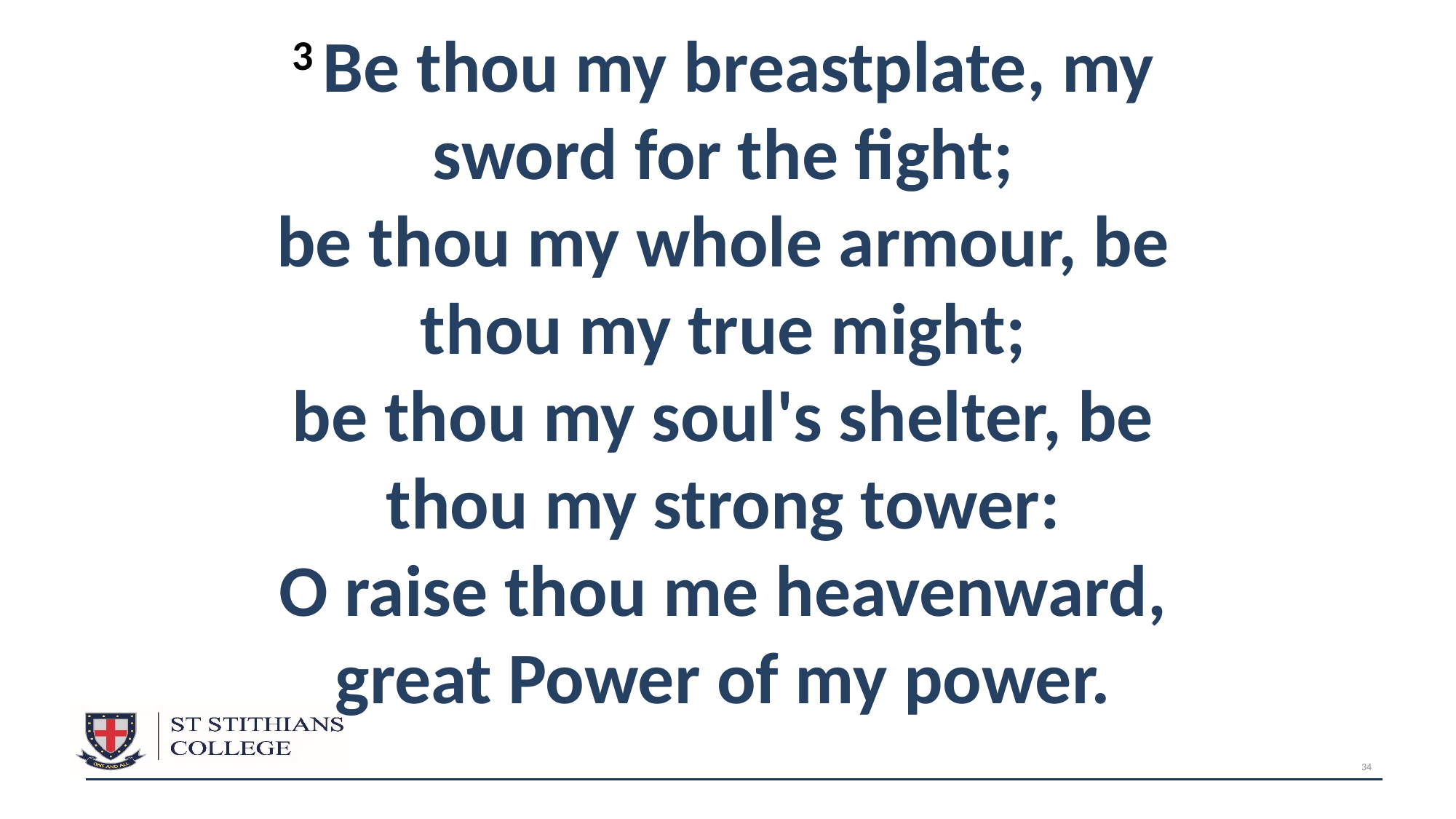

3 Be thou my breastplate, my sword for the fight;
be thou my whole armour, be thou my true might;
be thou my soul's shelter, be thou my strong tower:
O raise thou me heavenward, great Power of my power.
34